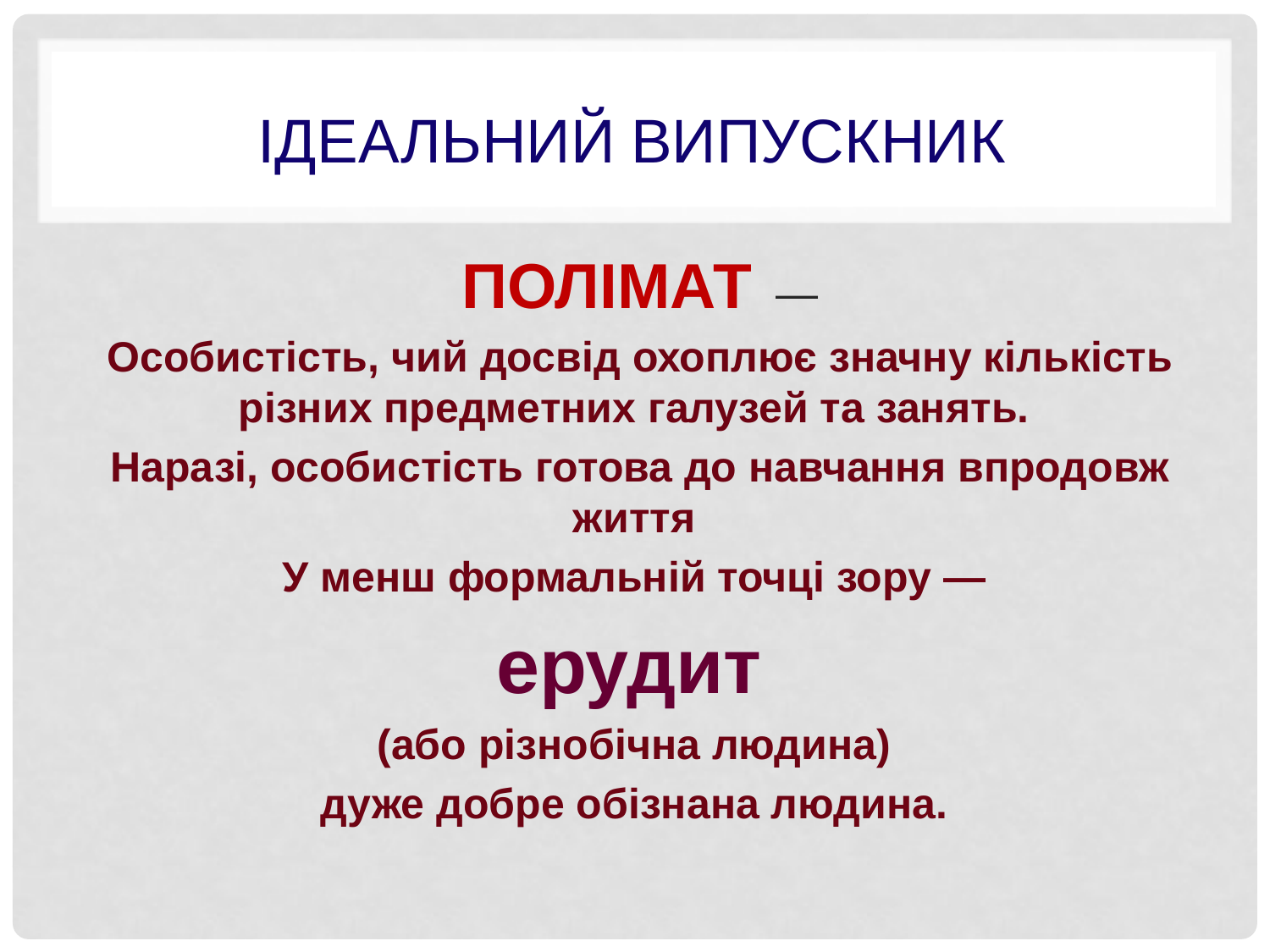

# ІДЕАЛЬНИЙ ВИПУСКНИК
ПОЛІМАТ  —
Особистість, чий досвід охоплює значну кількість різних предметних галузей та занять.
Наразі, особистість готова до навчання впродовж життя
У менш формальній точці зору —
ерудит
(або різнобічна людина)
дуже добре обізнана людина.